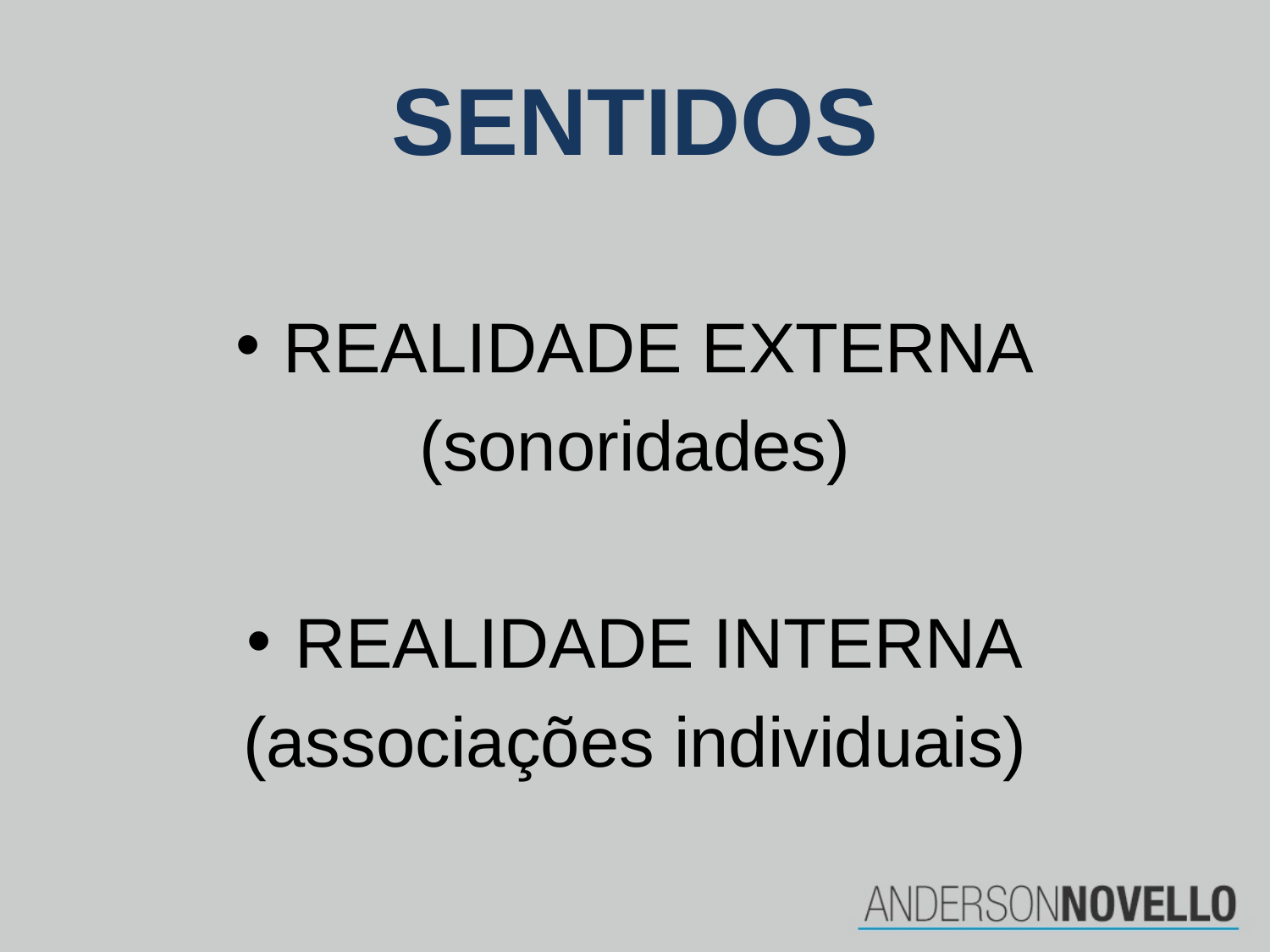

# SENTIDOS

REALIDADE EXTERNA
(sonoridades)

REALIDADE INTERNA
(associações individuais)